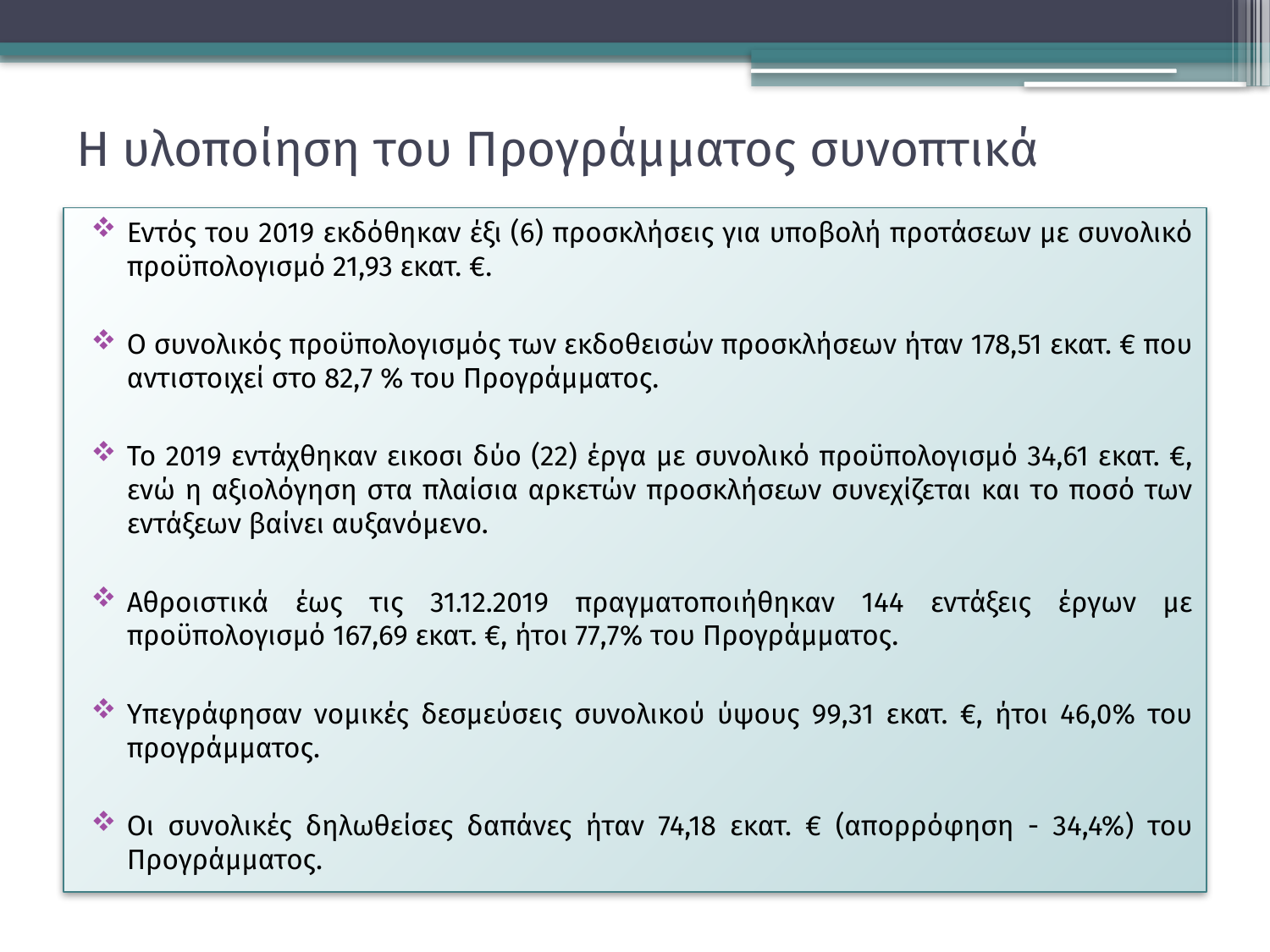

# Η υλοποίηση του Προγράμματος συνοπτικά
Εντός του 2019 εκδόθηκαν έξι (6) προσκλήσεις για υποβολή προτάσεων με συνολικό προϋπολογισμό 21,93 εκατ. €.

Ο συνολικός προϋπολογισμός των εκδοθεισών προσκλήσεων ήταν 178,51 εκατ. € που αντιστοιχεί στο 82,7 % του Προγράμματος.

Το 2019 εντάχθηκαν εικοσι δύο (22) έργα με συνολικό προϋπολογισμό 34,61 εκατ. €, ενώ η αξιολόγηση στα πλαίσια αρκετών προσκλήσεων συνεχίζεται και το ποσό των εντάξεων βαίνει αυξανόμενο.

Αθροιστικά έως τις 31.12.2019 πραγματοποιήθηκαν 144 εντάξεις έργων με προϋπολογισμό 167,69 εκατ. €, ήτοι 77,7% του Προγράμματος.

Υπεγράφησαν νομικές δεσμεύσεις συνολικού ύψους 99,31 εκατ. €, ήτοι 46,0% του προγράμματος.

Οι συνολικές δηλωθείσες δαπάνες ήταν 74,18 εκατ. € (απορρόφηση - 34,4%) του Προγράμματος.